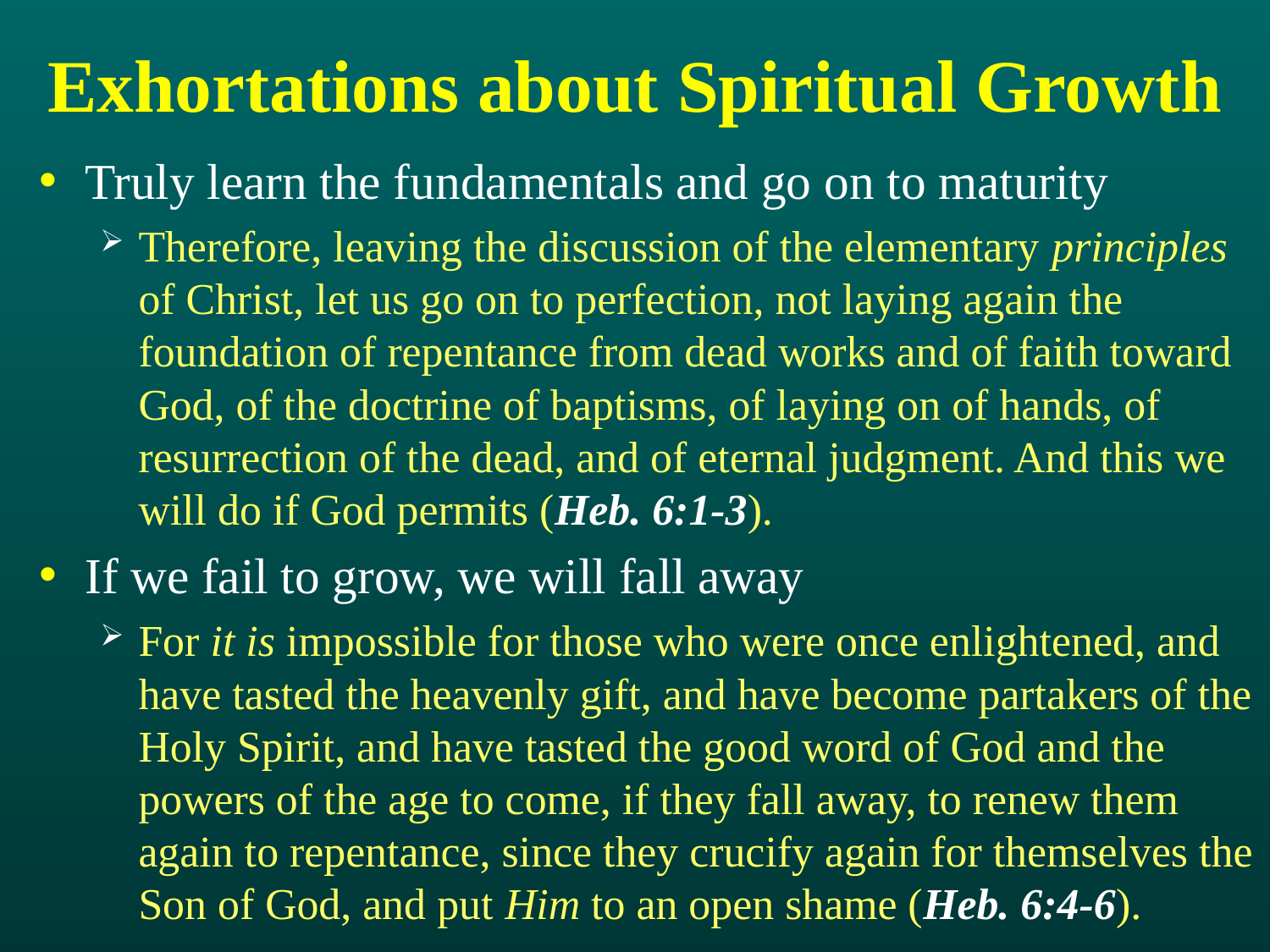

# Exhortations about Spiritual Growth
Truly learn the fundamentals and go on to maturity
Therefore, leaving the discussion of the elementary principles of Christ, let us go on to perfection, not laying again the foundation of repentance from dead works and of faith toward God, of the doctrine of baptisms, of laying on of hands, of resurrection of the dead, and of eternal judgment. And this we will do if God permits (Heb. 6:1-3).
If we fail to grow, we will fall away
For it is impossible for those who were once enlightened, and have tasted the heavenly gift, and have become partakers of the Holy Spirit, and have tasted the good word of God and the powers of the age to come, if they fall away, to renew them again to repentance, since they crucify again for themselves the Son of God, and put Him to an open shame (Heb. 6:4-6).